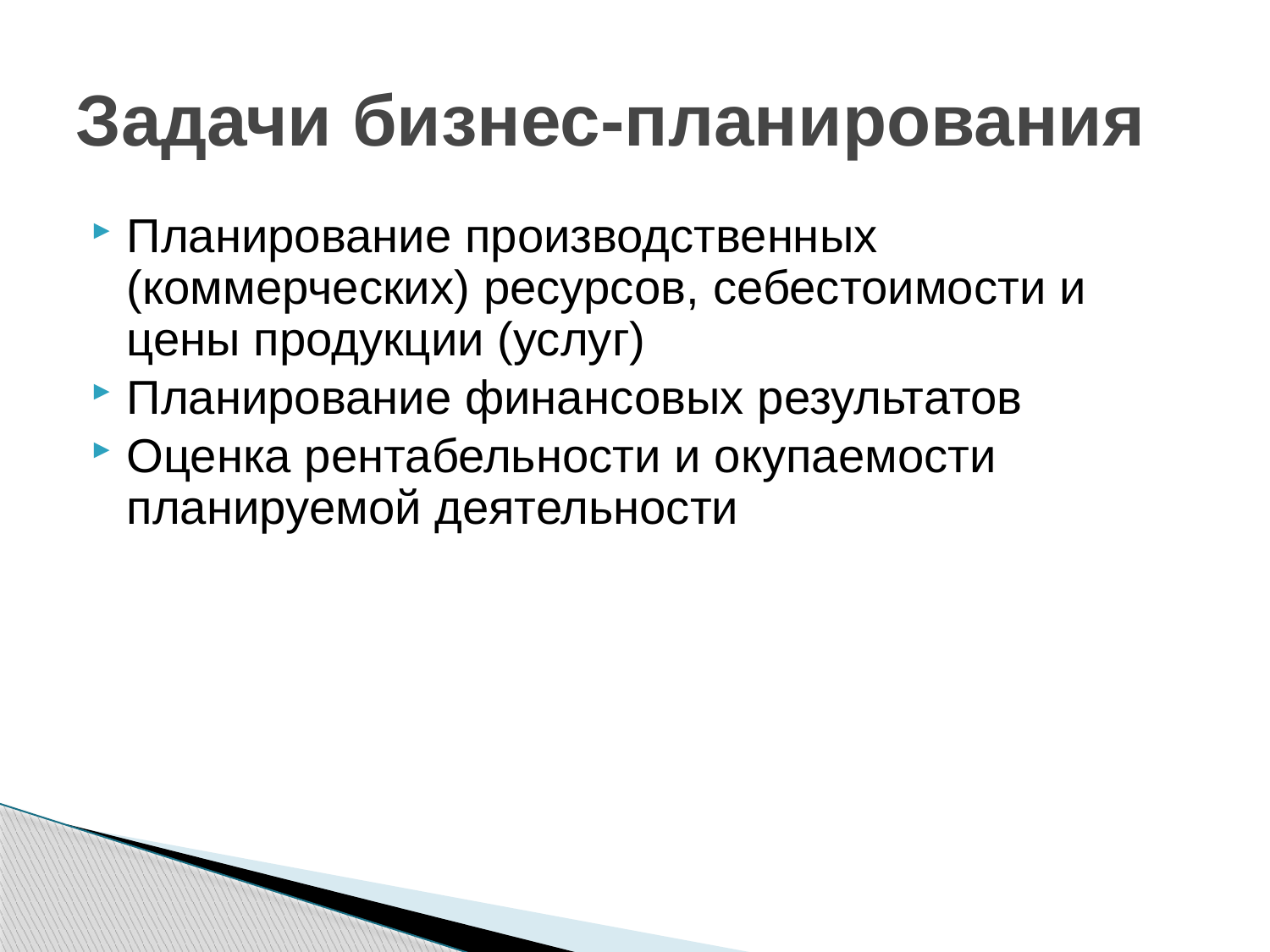

# Задачи бизнес-планирования
Планирование производственных (коммерческих) ресурсов, себестоимости и цены продукции (услуг)
Планирование финансовых результатов
Оценка рентабельности и окупаемости планируемой деятельности